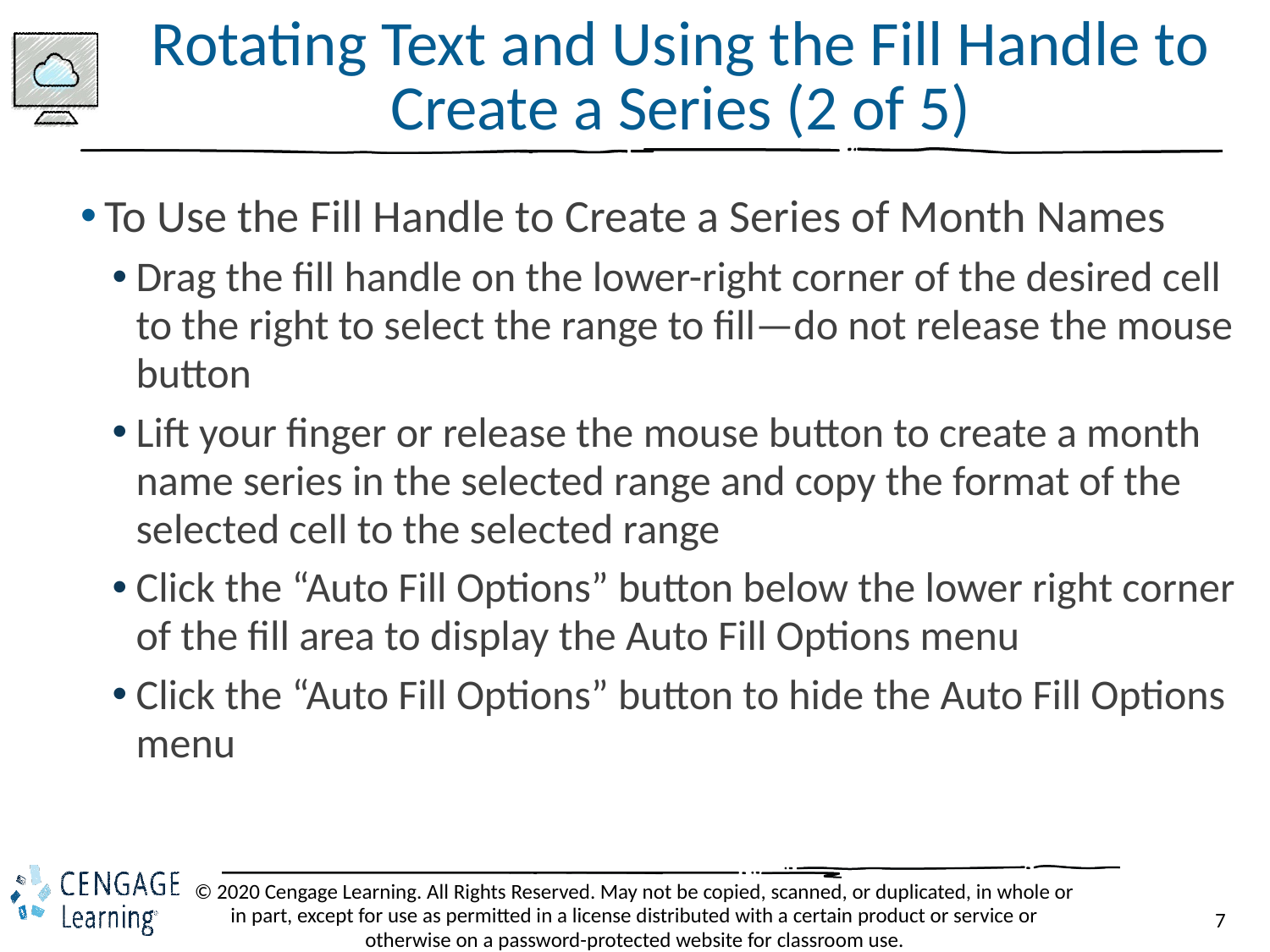

# Rotating Text and Using the Fill Handle to Create a Series (2 of 5)
To Use the Fill Handle to Create a Series of Month Names
Drag the fill handle on the lower-right corner of the desired cell to the right to select the range to fill—do not release the mouse button
Lift your finger or release the mouse button to create a month name series in the selected range and copy the format of the selected cell to the selected range
Click the “Auto Fill Options” button below the lower right corner of the fill area to display the Auto Fill Options menu
Click the “Auto Fill Options” button to hide the Auto Fill Options menu